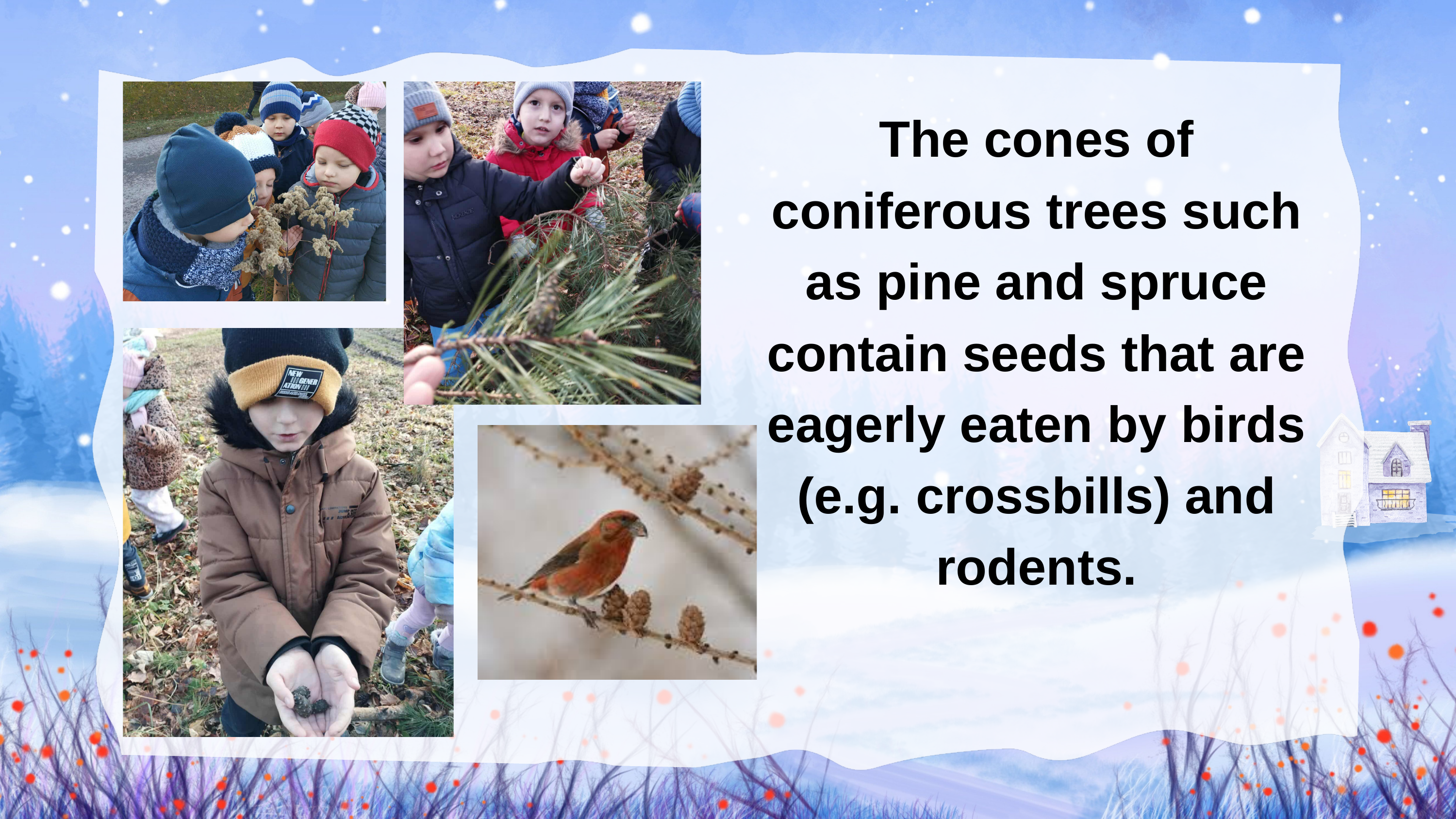

The cones of coniferous trees such as pine and spruce contain seeds that are eagerly eaten by birds (e.g. crossbills) and rodents.